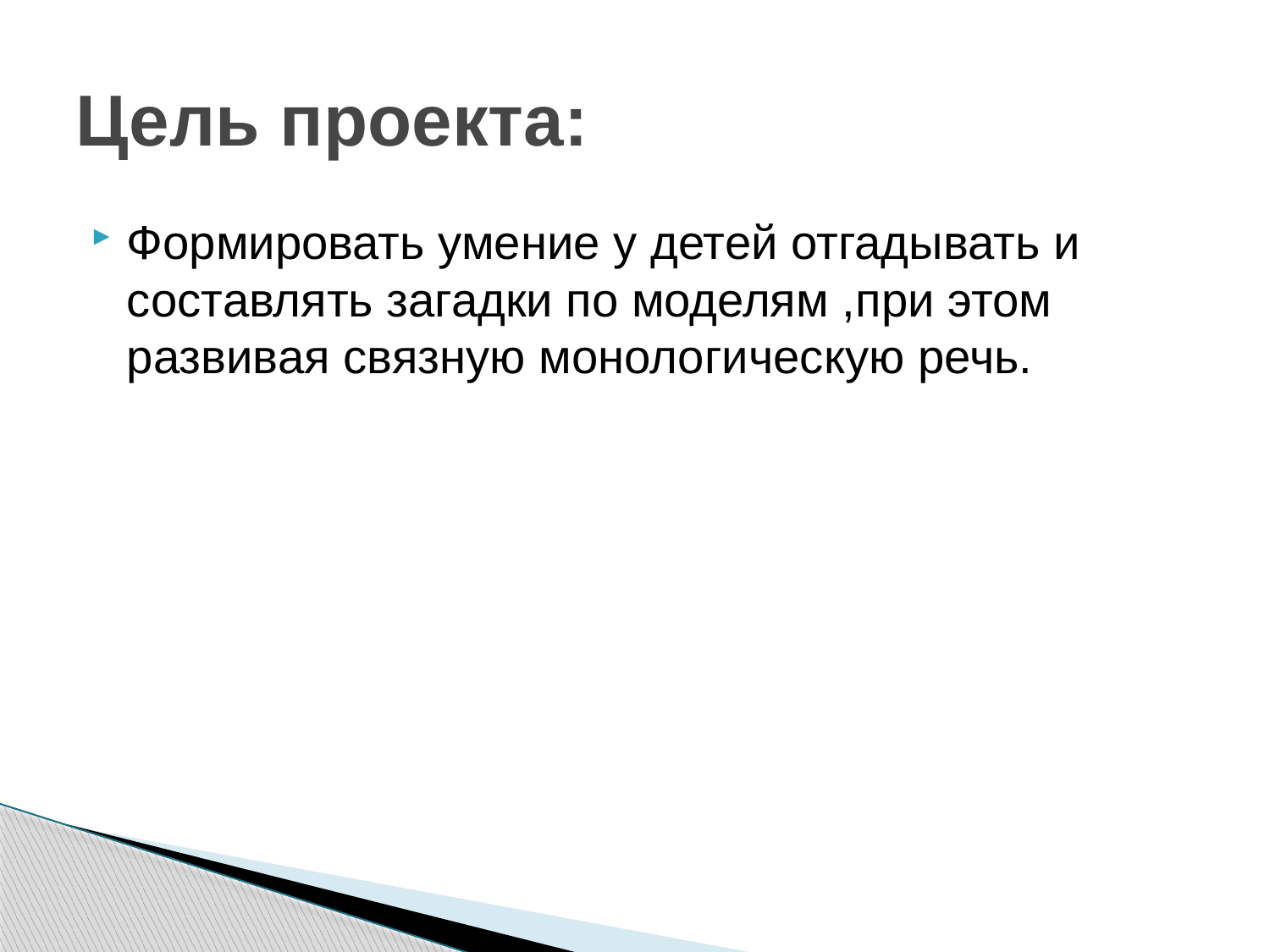

# Цель проекта:
Формировать умение у детей отгадывать и составлять загадки по моделям ,при этом развивая связную монологическую речь.